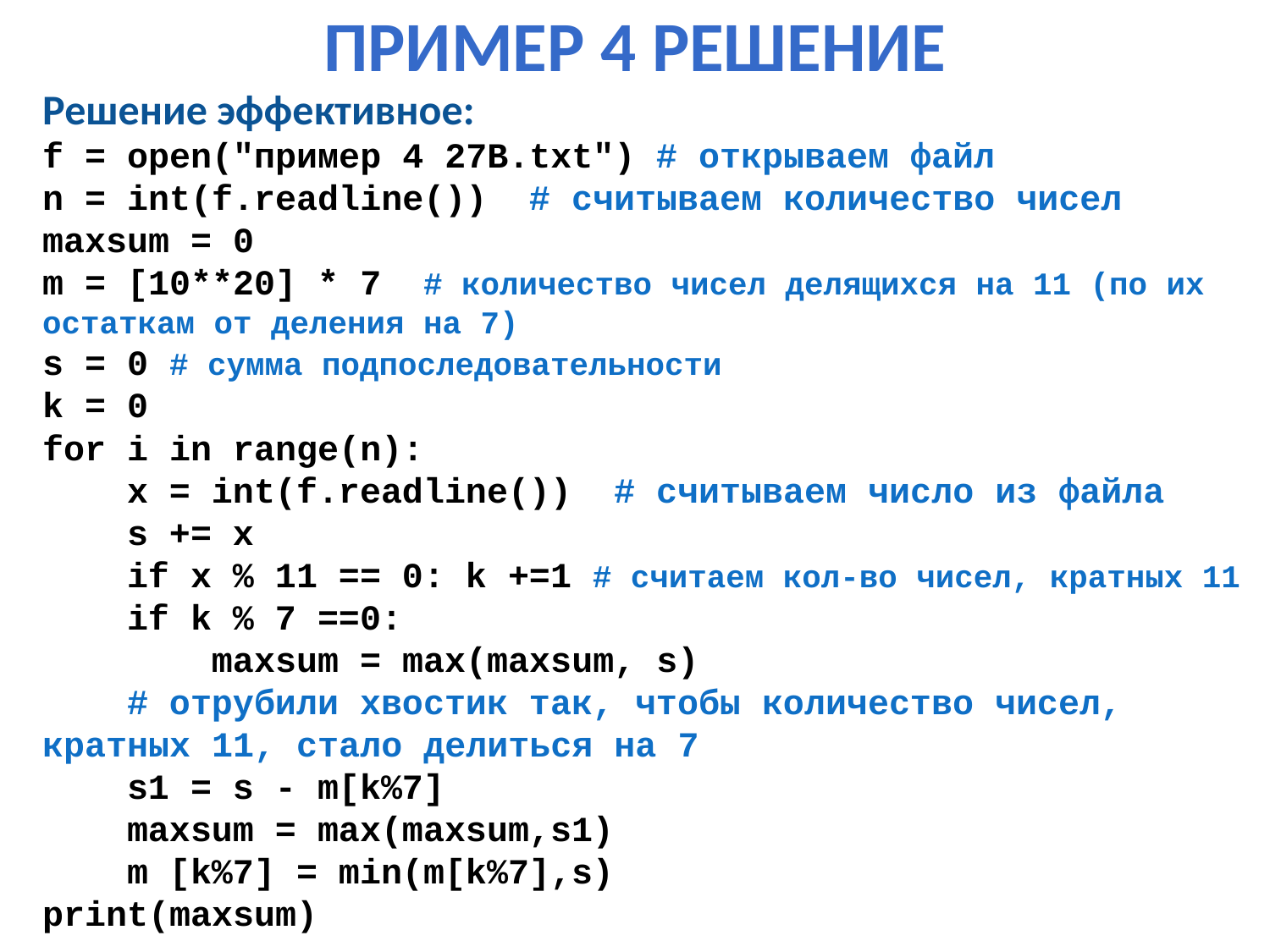

Пример 4 решение
Решение эффективное:
f = open("пример 4 27B.txt") # открываем файл
n = int(f.readline())  # считываем количество чисел
maxsum = 0
m = [10**20] * 7  # количество чисел делящихся на 11 (по их остаткам от деления на 7)
s = 0 # сумма подпоследовательности
k = 0
for i in range(n):
    x = int(f.readline())  # считываем число из файла
    s += x
    if x % 11 == 0: k +=1 # считаем кол-во чисел, кратных 11
    if k % 7 ==0:
        maxsum = max(maxsum, s)
    # отрубили хвостик так, чтобы количество чисел, кратных 11, стало делиться на 7
    s1 = s - m[k%7]
    maxsum = max(maxsum,s1)
    m [k%7] = min(m[k%7],s)
print(maxsum)